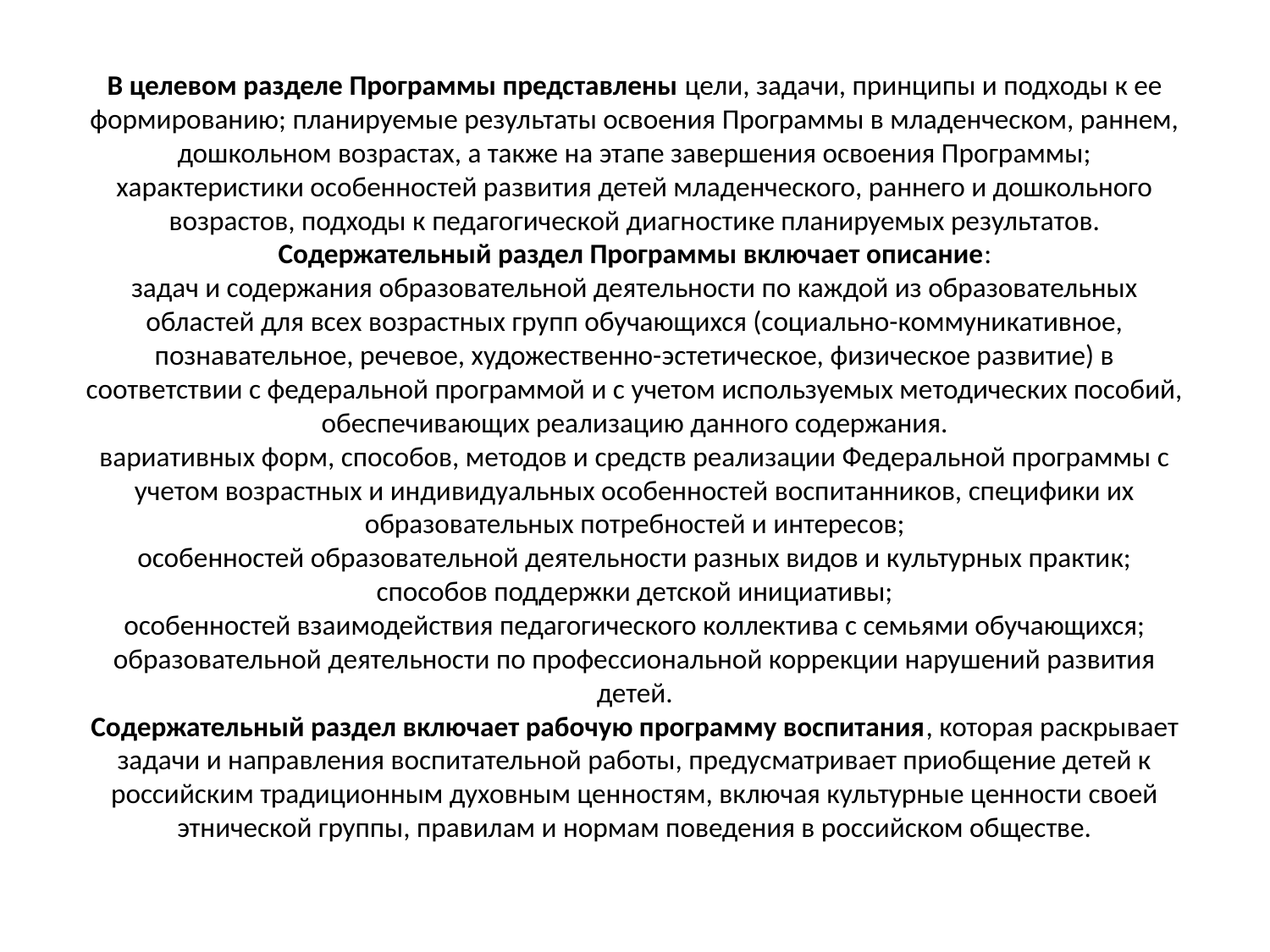

# В целевом разделе Программы представлены цели, задачи, принципы и подходы к ее формированию; планируемые результаты освоения Программы в младенческом, раннем, дошкольном возрастах, а также на этапе завершения освоения Программы; характеристики особенностей развития детей младенческого, раннего и дошкольного возрастов, подходы к педагогической диагностике планируемых результатов. Содержательный раздел Программы включает описание: задач и содержания образовательной деятельности по каждой из образовательных областей для всех возрастных групп обучающихся (социально-коммуникативное, познавательное, речевое, художественно-эстетическое, физическое развитие) в соответствии с федеральной программой и с учетом используемых методических пособий, обеспечивающих реализацию данного содержания. вариативных форм, способов, методов и средств реализации Федеральной программы с учетом возрастных и индивидуальных особенностей воспитанников, специфики их образовательных потребностей и интересов; особенностей образовательной деятельности разных видов и культурных практик; способов поддержки детской инициативы; особенностей взаимодействия педагогического коллектива с семьями обучающихся; образовательной деятельности по профессиональной коррекции нарушений развития детей. Содержательный раздел включает рабочую программу воспитания, которая раскрывает задачи и направления воспитательной работы, предусматривает приобщение детей к российским традиционным духовным ценностям, включая культурные ценности своей этнической группы, правилам и нормам поведения в российском обществе.